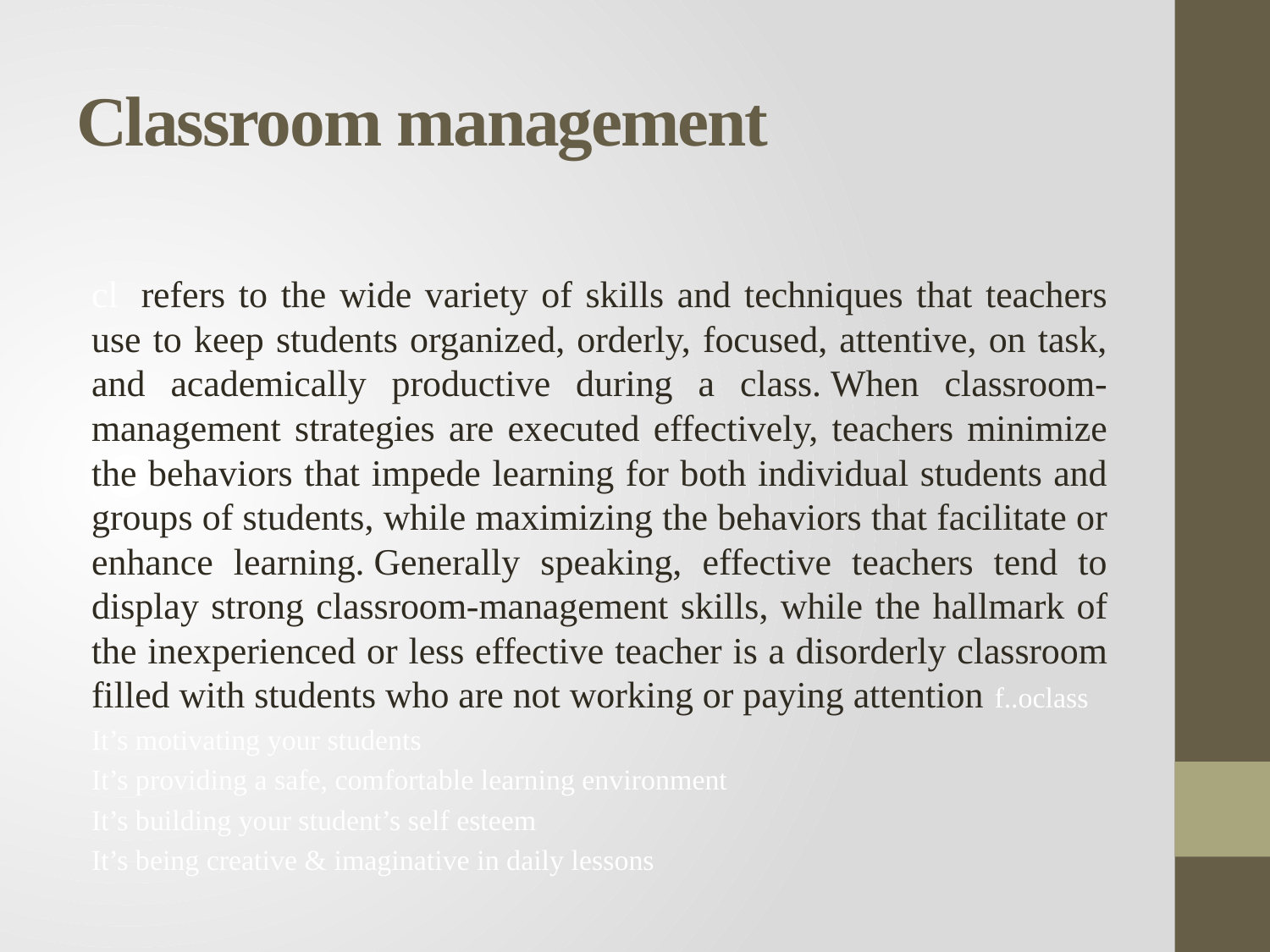

# Classroom management
cl  refers to the wide variety of skills and techniques that teachers use to keep students organized, orderly, focused, attentive, on task, and academically productive during a class. When classroom-management strategies are executed effectively, teachers minimize the behaviors that impede learning for both individual students and groups of students, while maximizing the behaviors that facilitate or enhance learning. Generally speaking, effective teachers tend to display strong classroom-management skills, while the hallmark of the inexperienced or less effective teacher is a disorderly classroom filled with students who are not working or paying attention f..oclass
It’s motivating your students
It’s providing a safe, comfortable learning environment
It’s building your student’s self esteem
It’s being creative & imaginative in daily lessons